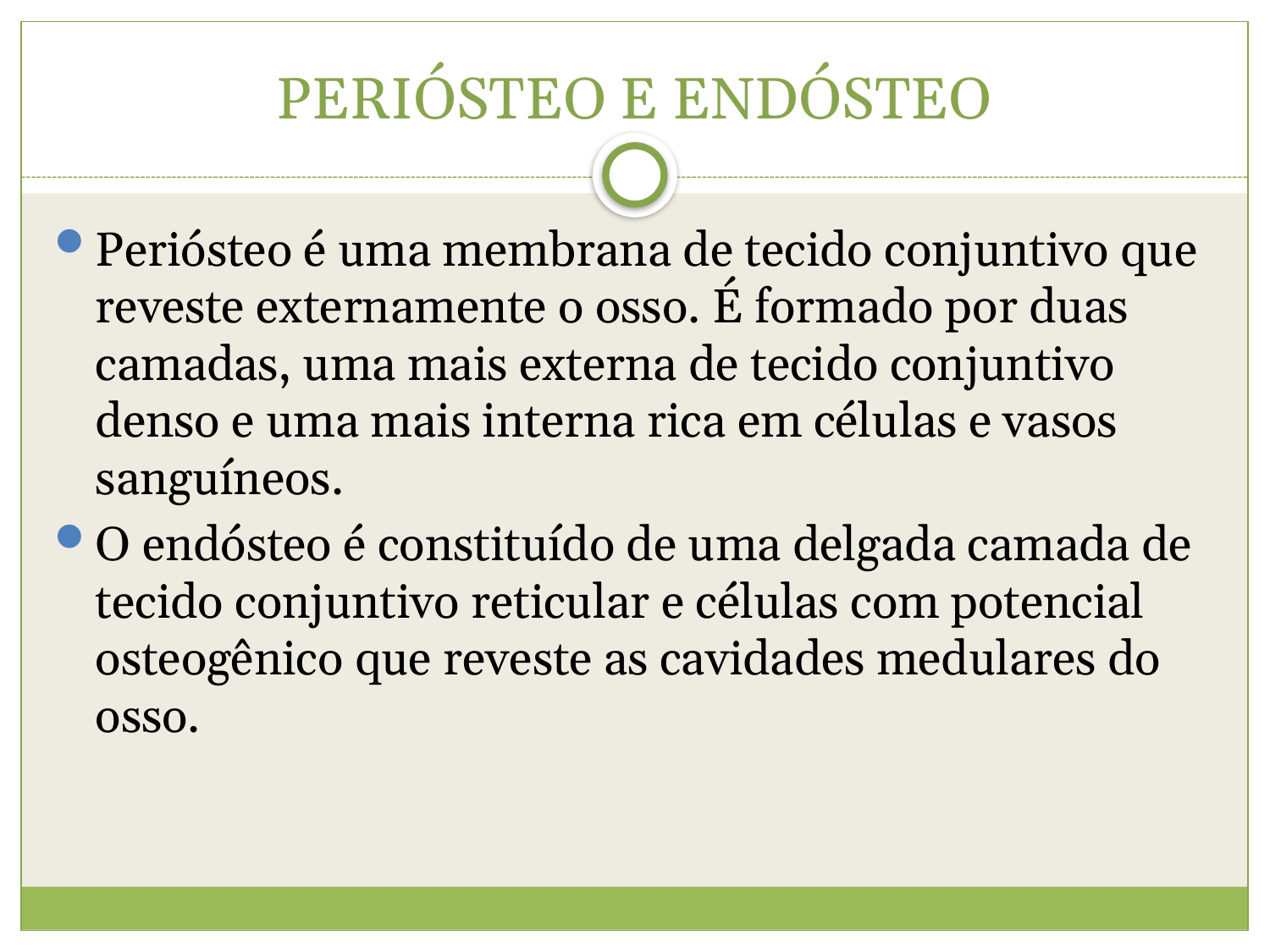

# PERIÓSTEO E ENDÓSTEO
Periósteo é uma membrana de tecido conjuntivo que reveste externamente o osso. É formado por duas camadas, uma mais externa de tecido conjuntivo denso e uma mais interna rica em células e vasos sanguíneos.
O endósteo é constituído de uma delgada camada de tecido conjuntivo reticular e células com potencial osteogênico que reveste as cavidades medulares do osso.